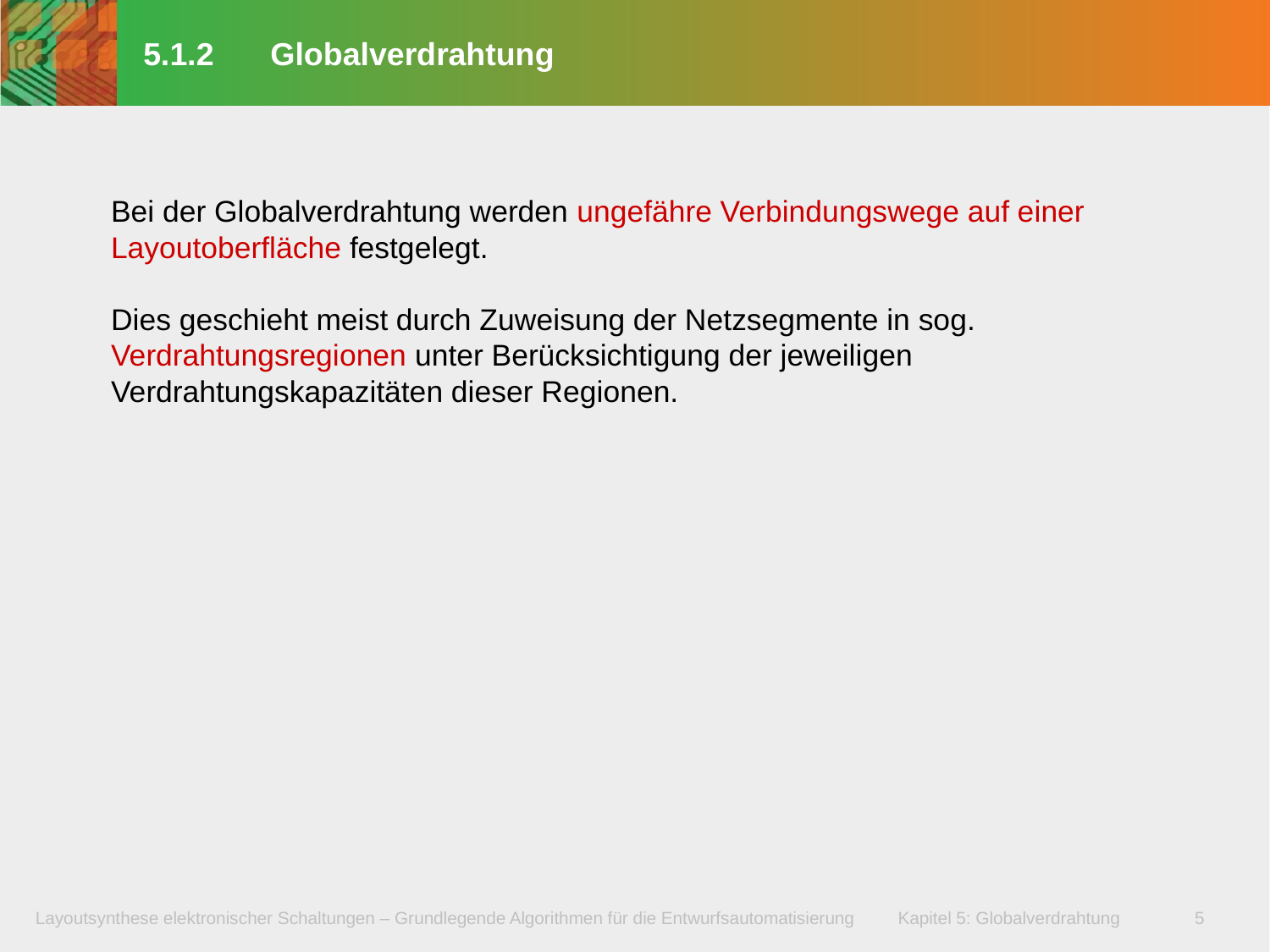

# 5.1.2	Globalverdrahtung
Bei der Globalverdrahtung werden ungefähre Verbindungswege auf einer Layoutoberfläche festgelegt.

Dies geschieht meist durch Zuweisung der Netzsegmente in sog. Verdrahtungsregionen unter Berücksichtigung der jeweiligen Verdrahtungskapazitäten dieser Regionen.